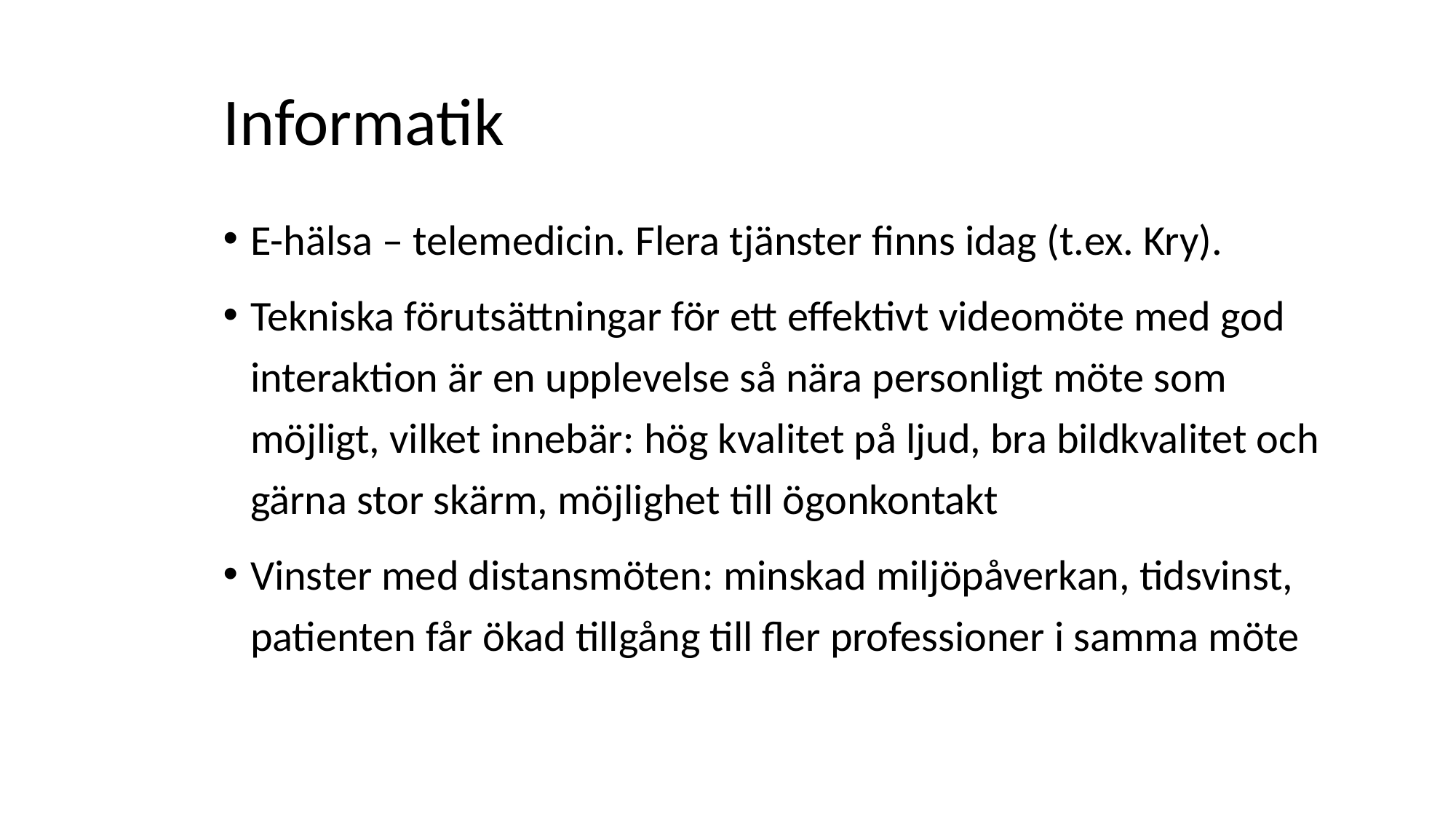

# Informatik
E-hälsa – telemedicin. Flera tjänster finns idag (t.ex. Kry).
Tekniska förutsättningar för ett effektivt videomöte med god interaktion är en upplevelse så nära personligt möte som möjligt, vilket innebär: hög kvalitet på ljud, bra bildkvalitet och gärna stor skärm, möjlighet till ögonkontakt
Vinster med distansmöten: minskad miljöpåverkan, tidsvinst, patienten får ökad tillgång till fler professioner i samma möte